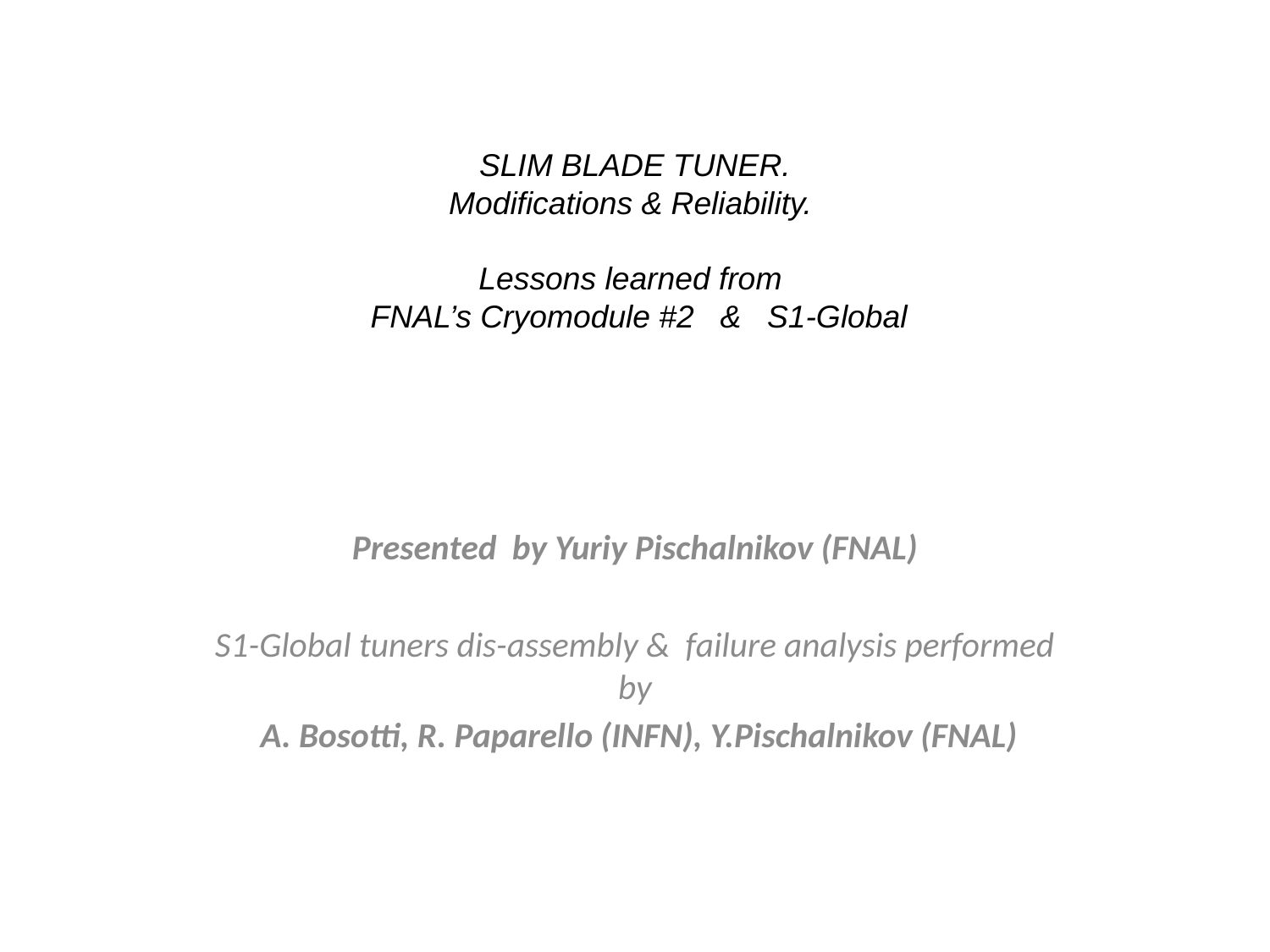

# SLIM BLADE TUNER. Modifications & Reliability. Lessons learned from FNAL’s Cryomodule #2   &   S1-Global
Presented  by Yuriy Pischalnikov (FNAL)

S1-Global tuners dis-assembly &  failure analysis performed by
 A. Bosotti, R. Paparello (INFN), Y.Pischalnikov (FNAL)